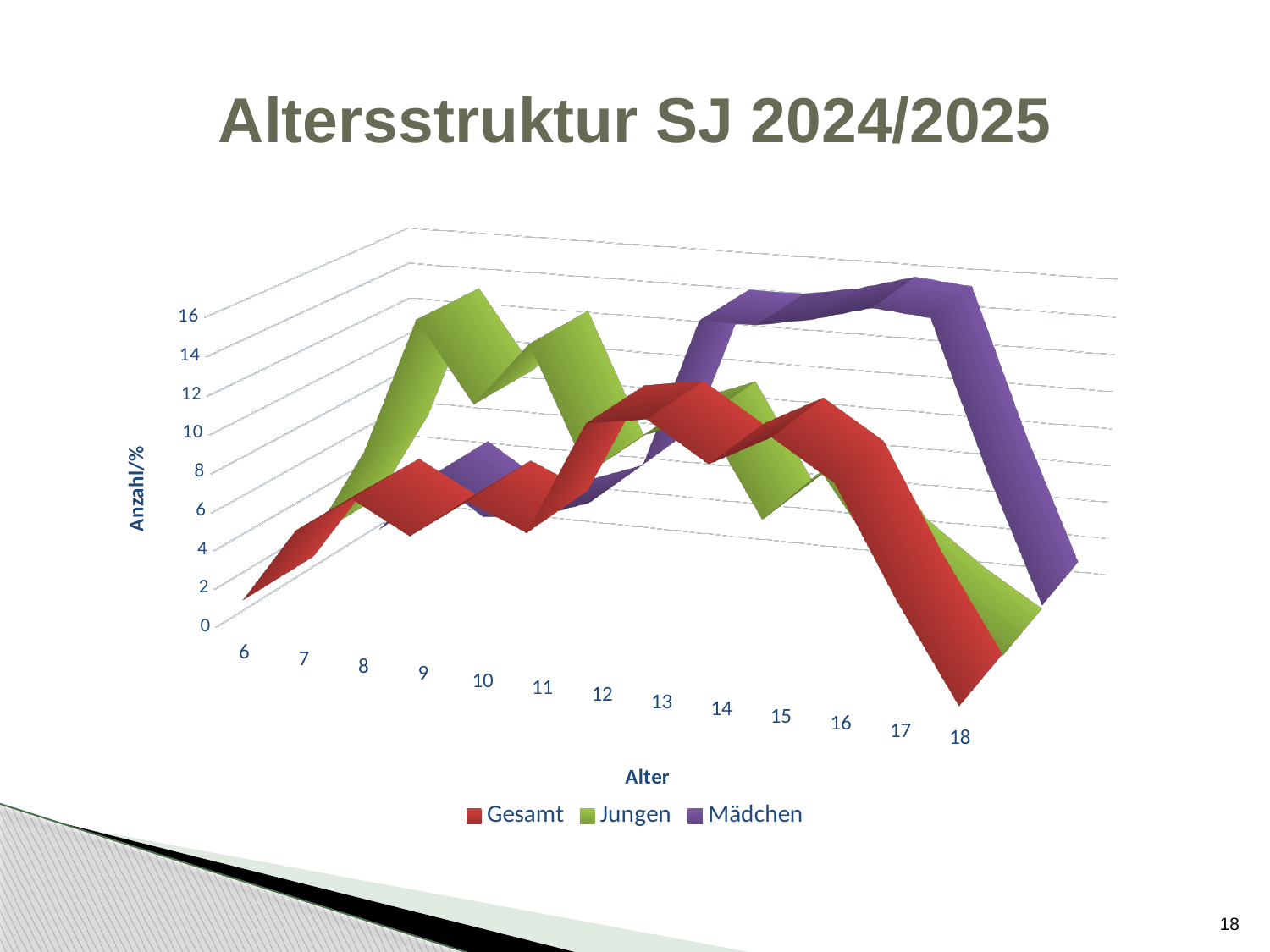

# Altersstruktur SJ 2024/2025

[unsupported chart]

18